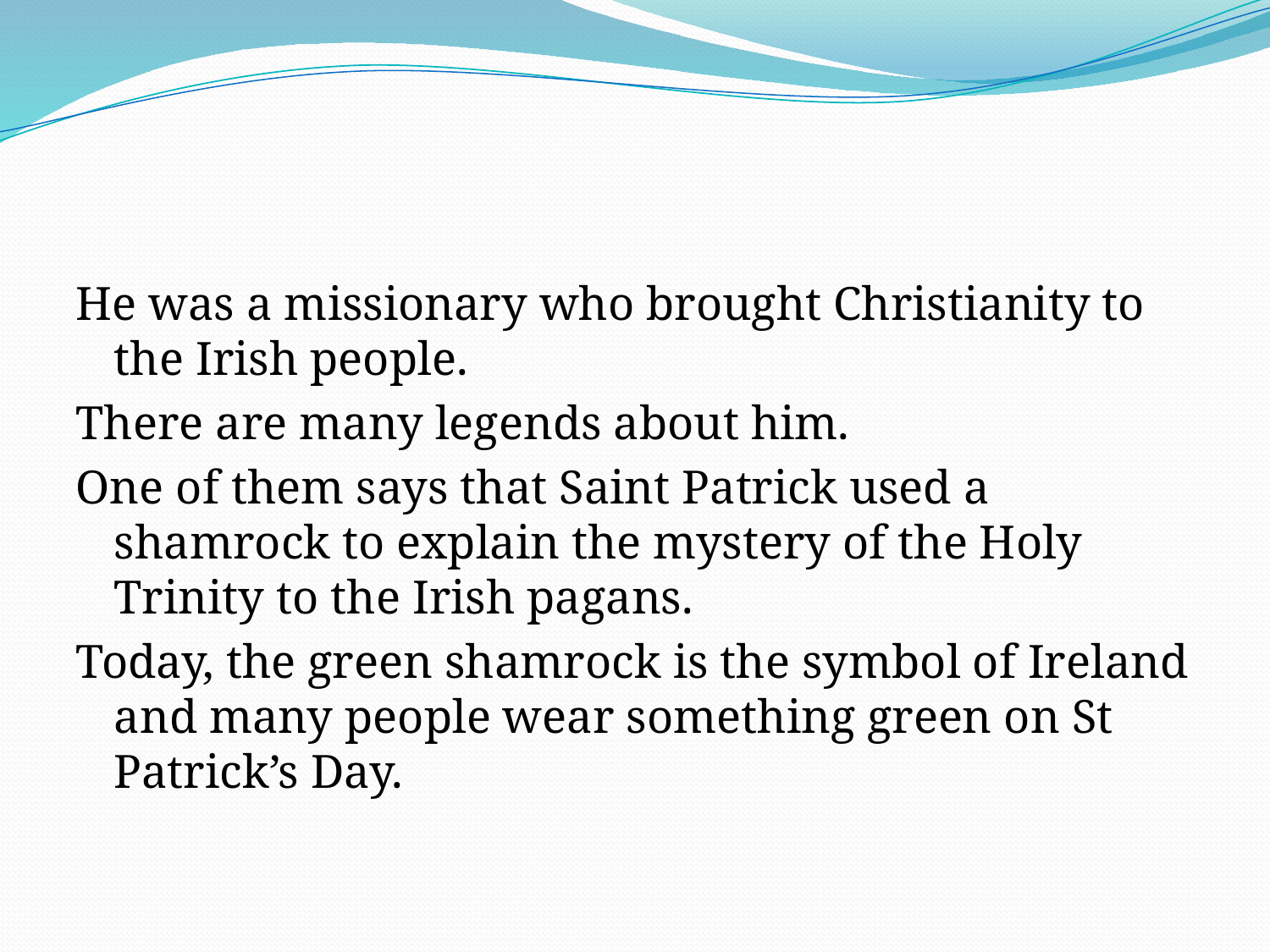

He was a missionary who brought Christianity to the Irish people.
There are many legends about him.
One of them says that Saint Patrick used a shamrock to explain the mystery of the Holy Trinity to the Irish pagans.
Today, the green shamrock is the symbol of Ireland and many people wear something green on St Patrick’s Day.